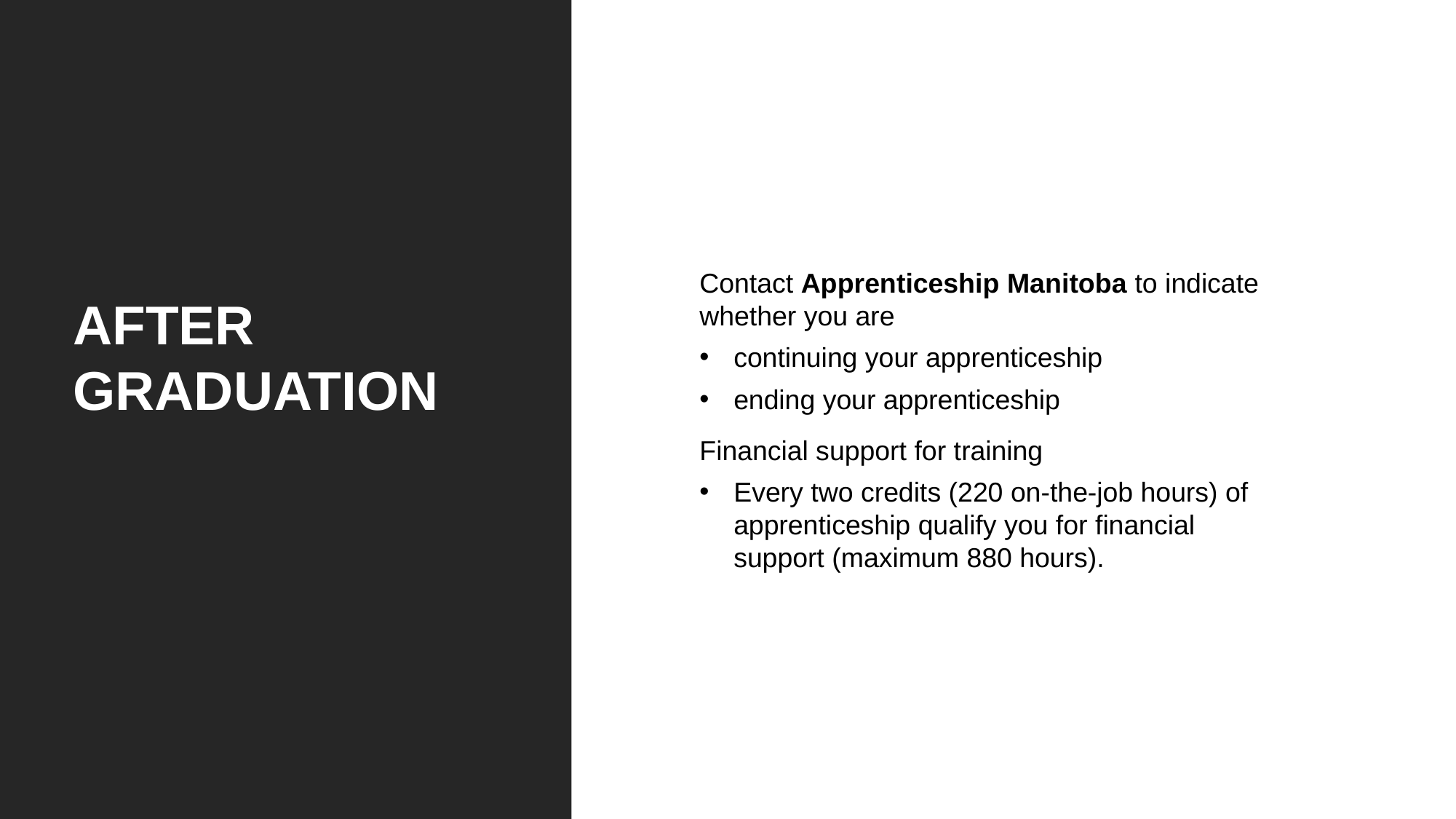

Contact Apprenticeship Manitoba to indicate whether you are
continuing your apprenticeship
ending your apprenticeship
Financial support for training
Every two credits (220 on-the-job hours) of apprenticeship qualify you for financial support (maximum 880 hours).
AFTER GRADUATION